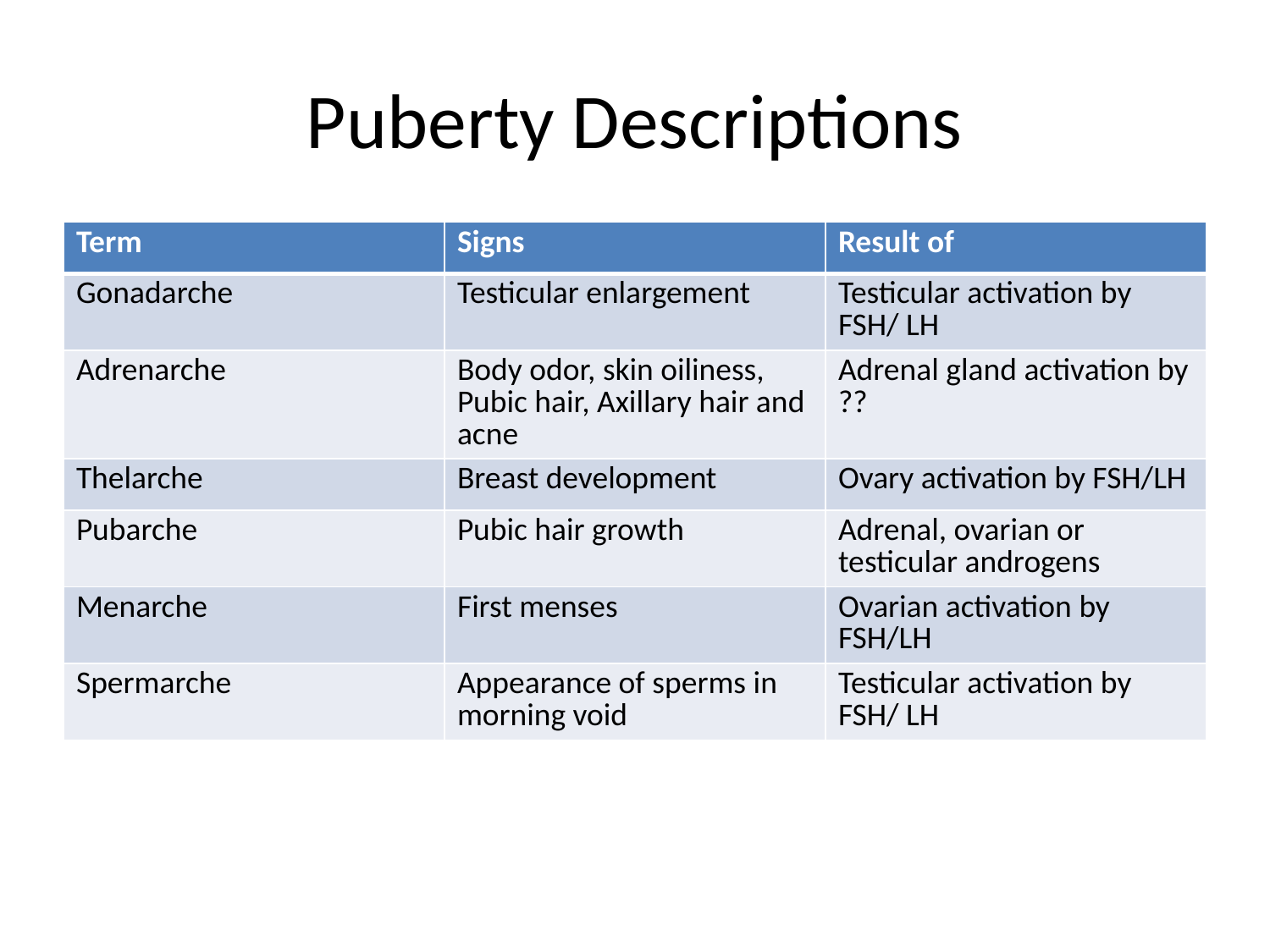

# Puberty Descriptions
| Term | Signs | Result of |
| --- | --- | --- |
| Gonadarche | Testicular enlargement | Testicular activation by FSH/ LH |
| Adrenarche | Body odor, skin oiliness, Pubic hair, Axillary hair and acne | Adrenal gland activation by ?? |
| Thelarche | Breast development | Ovary activation by FSH/LH |
| Pubarche | Pubic hair growth | Adrenal, ovarian or testicular androgens |
| Menarche | First menses | Ovarian activation by FSH/LH |
| Spermarche | Appearance of sperms in morning void | Testicular activation by FSH/ LH |